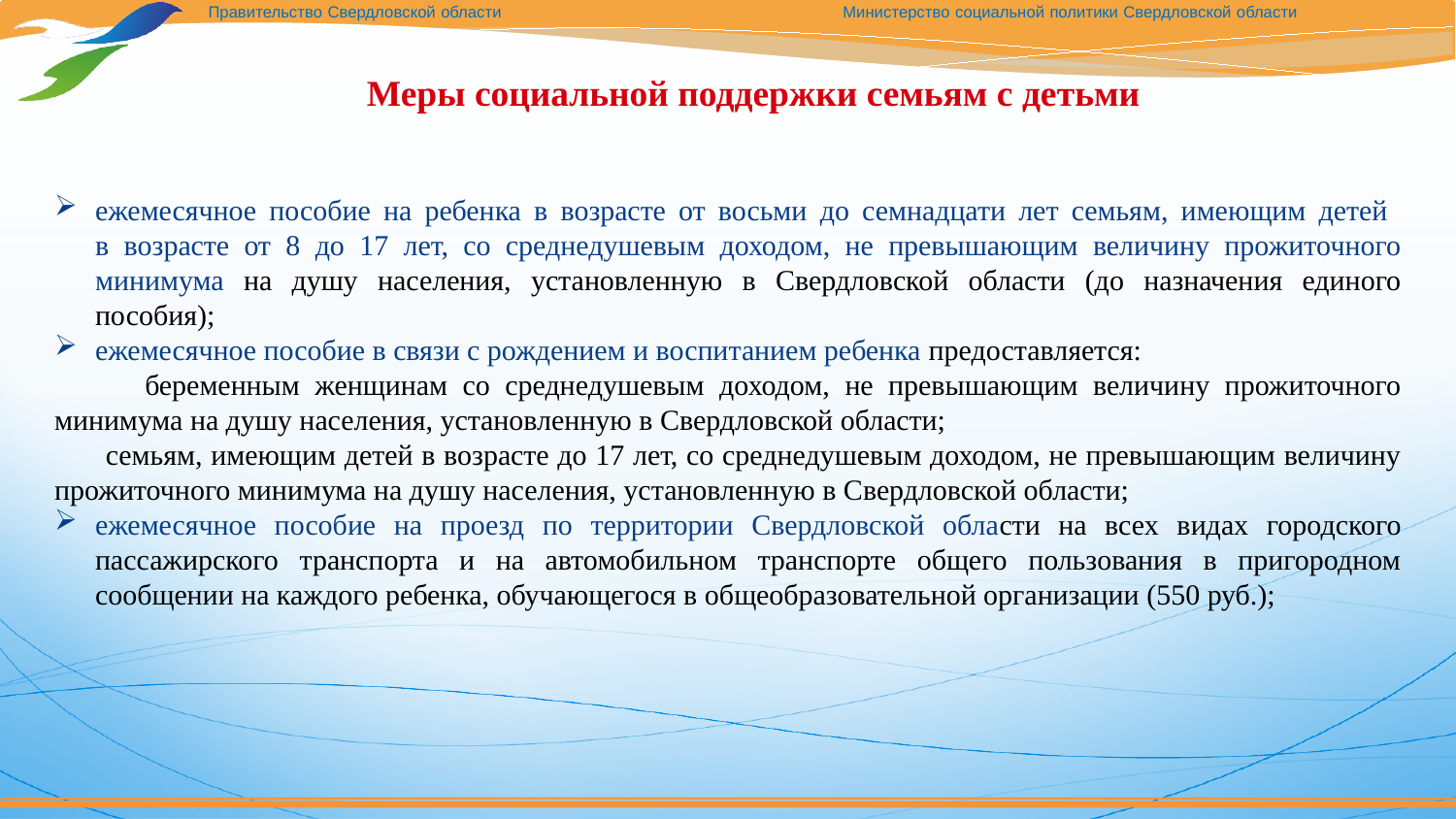

Меры социальной поддержки семьям с детьми

ежемесячное пособие на ребенка в возрасте от восьми до семнадцати лет семьям, имеющим детей
в возрасте от 8 до 17 лет, со среднедушевым доходом, не превышающим величину прожиточного минимума на душу населения, установленную в Свердловской области (до назначения единого пособия);
ежемесячное пособие в связи с рождением и воспитанием ребенка предоставляется:
      беременным женщинам со среднедушевым доходом, не превышающим величину прожиточного минимума на душу населения, установленную в Свердловской области;
      семьям, имеющим детей в возрасте до 17 лет, со среднедушевым доходом, не превышающим величину прожиточного минимума на душу населения, установленную в Свердловской области;
ежемесячное пособие на проезд по территории Свердловской области на всех видах городского пассажирского транспорта и на автомобильном транспорте общего пользования в пригородном сообщении на каждого ребенка, обучающегося в общеобразовательной организации (550 руб.);